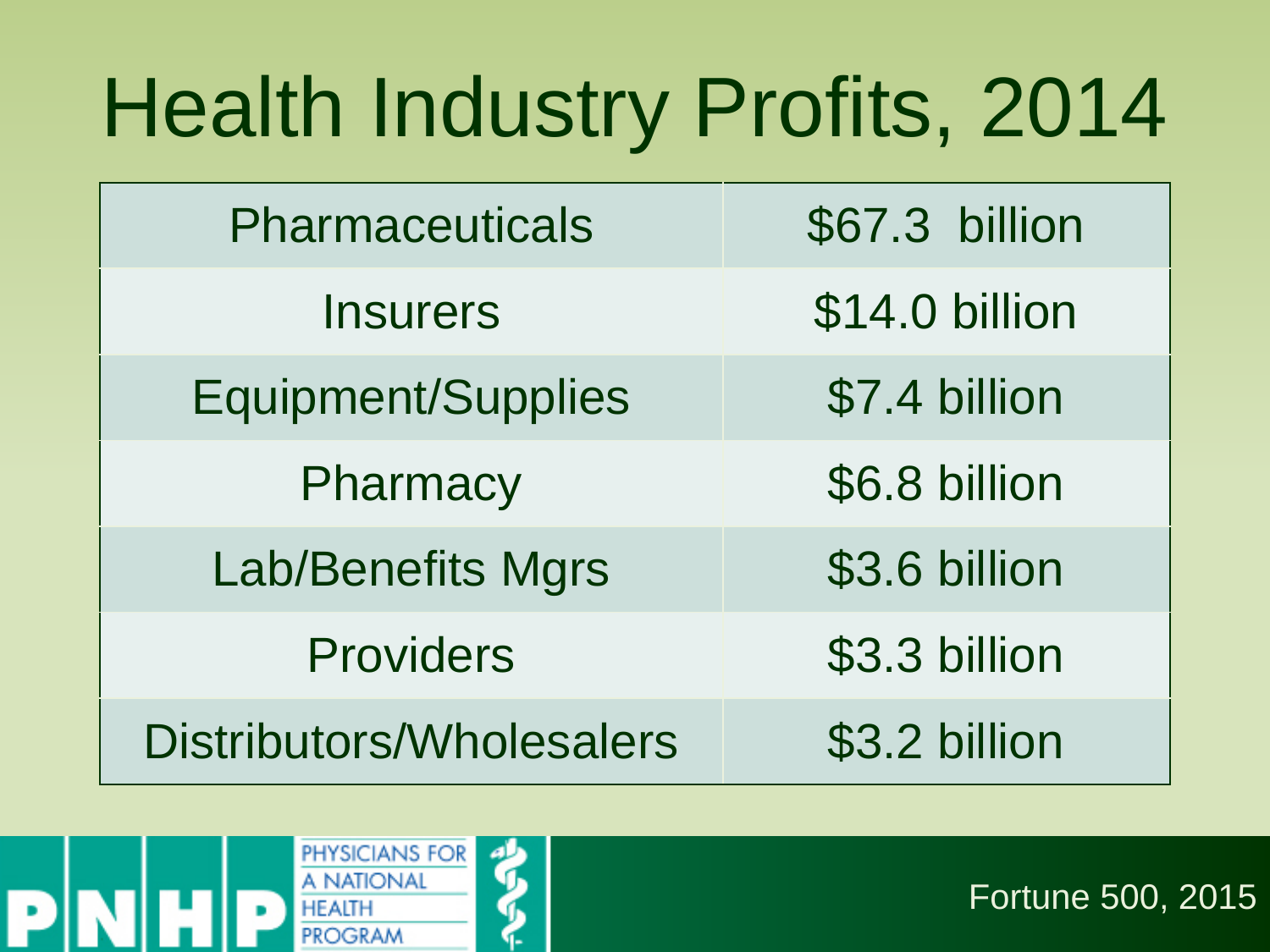

# Health Industry Profits, 2014
| Pharmaceuticals | $67.3 billion |
| --- | --- |
| Insurers | $14.0 billion |
| Equipment/Supplies | $7.4 billion |
| Pharmacy | $6.8 billion |
| Lab/Benefits Mgrs | $3.6 billion |
| Providers | $3.3 billion |
| Distributors/Wholesalers | $3.2 billion |
Fortune 500, 2015